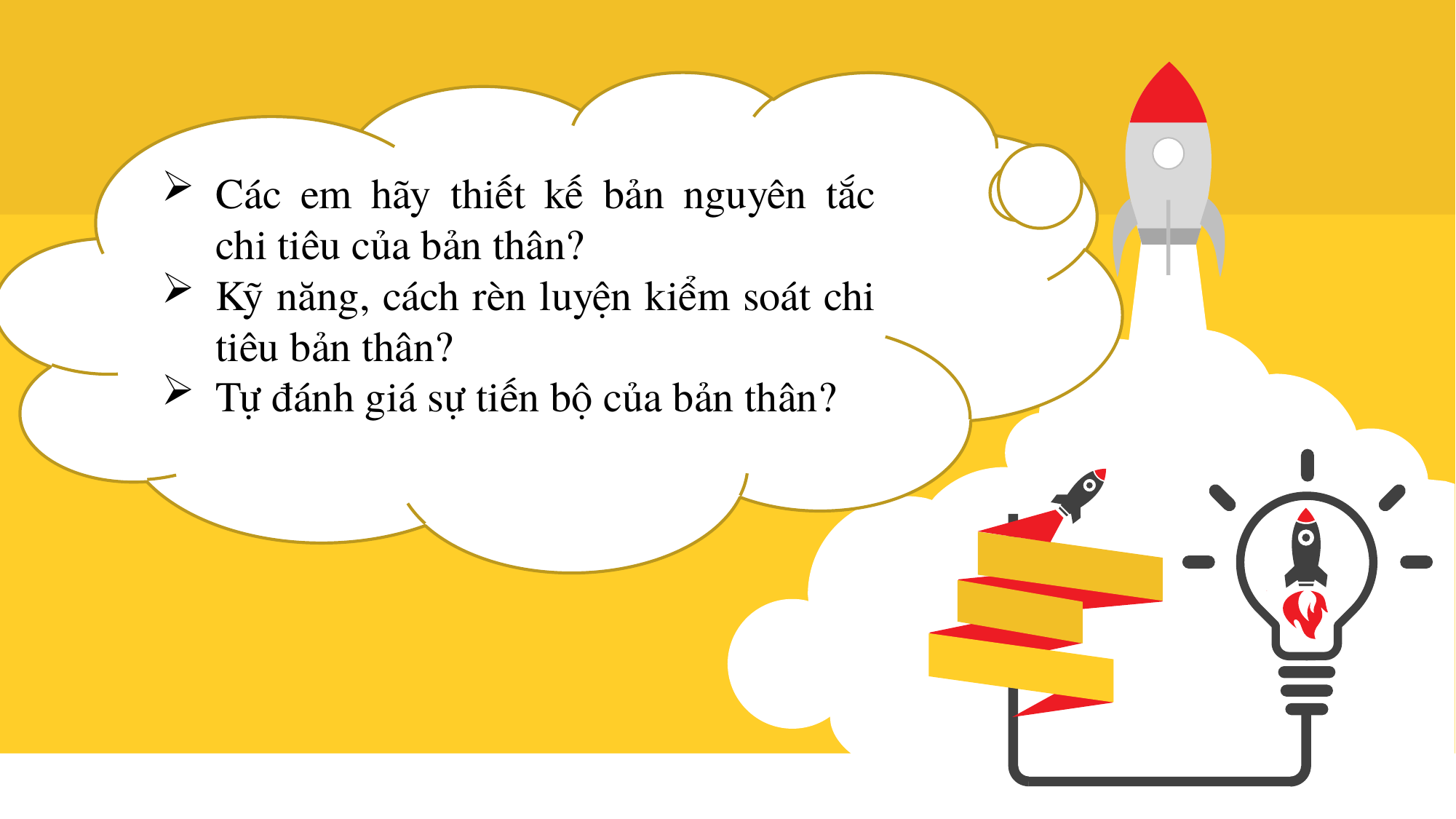

Các em hãy thiết kế bản nguyên tắc chi tiêu của bản thân?
Kỹ năng, cách rèn luyện kiểm soát chi tiêu bản thân?
Tự đánh giá sự tiến bộ của bản thân?